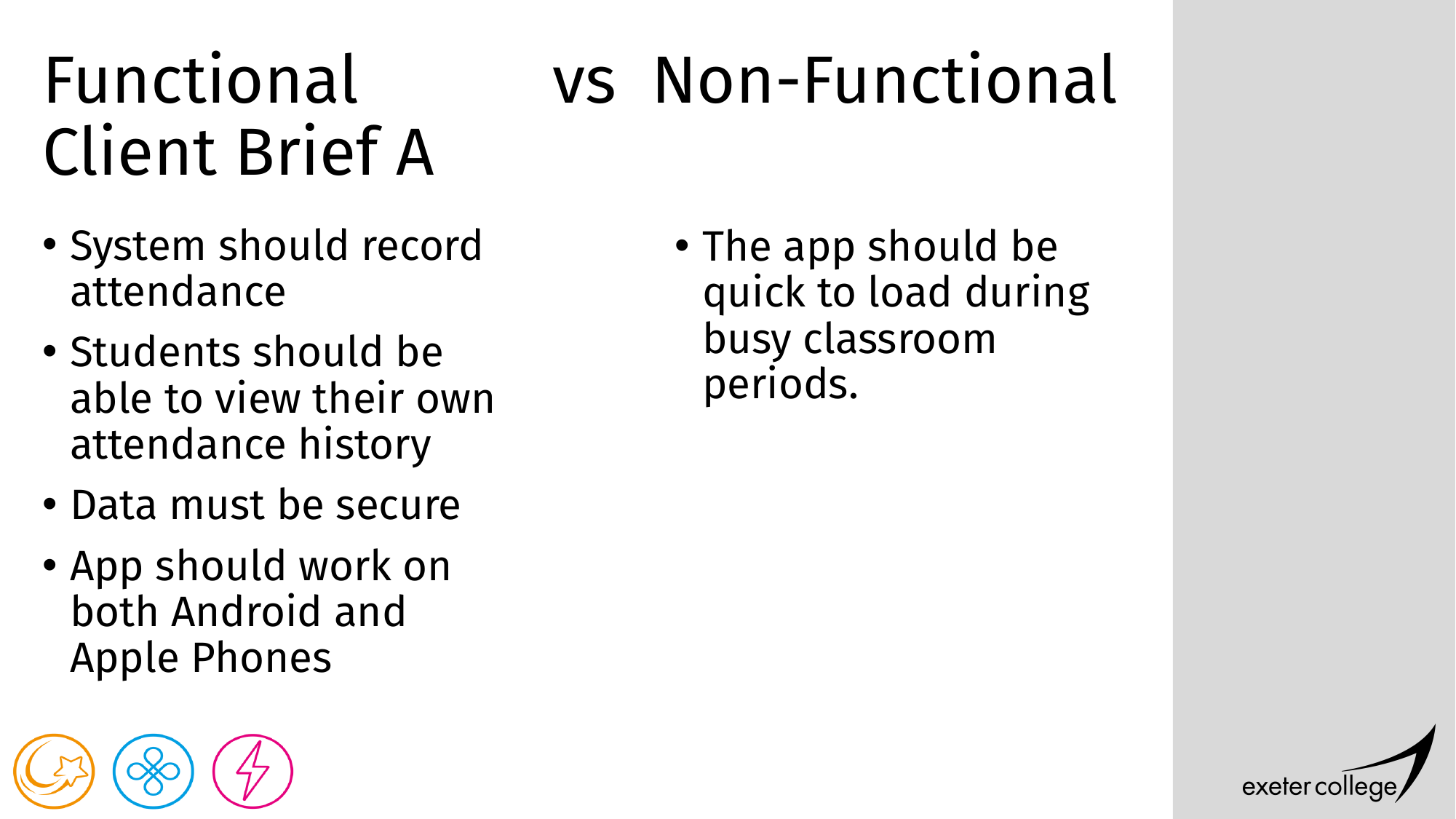

# Functional           vs  Non-Functional Client Brief A
System should record attendance
Students should be able to view their own attendance history
Data must be secure
App should work on both Android and Apple Phones

The app should be quick to load during busy classroom periods.